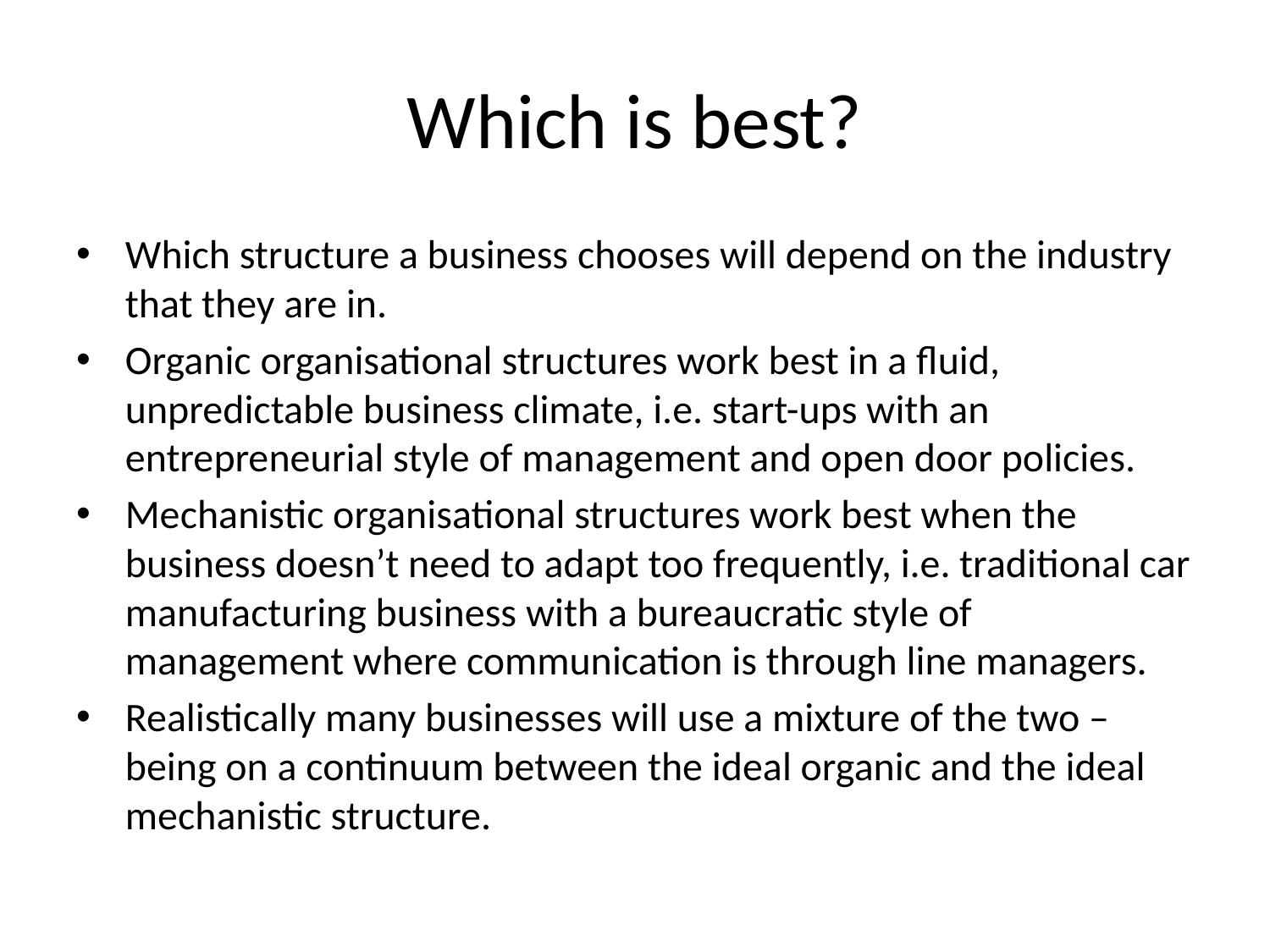

# Which is best?
Which structure a business chooses will depend on the industry that they are in.
Organic organisational structures work best in a fluid, unpredictable business climate, i.e. start-ups with an entrepreneurial style of management and open door policies.
Mechanistic organisational structures work best when the business doesn’t need to adapt too frequently, i.e. traditional car manufacturing business with a bureaucratic style of management where communication is through line managers.
Realistically many businesses will use a mixture of the two – being on a continuum between the ideal organic and the ideal mechanistic structure.